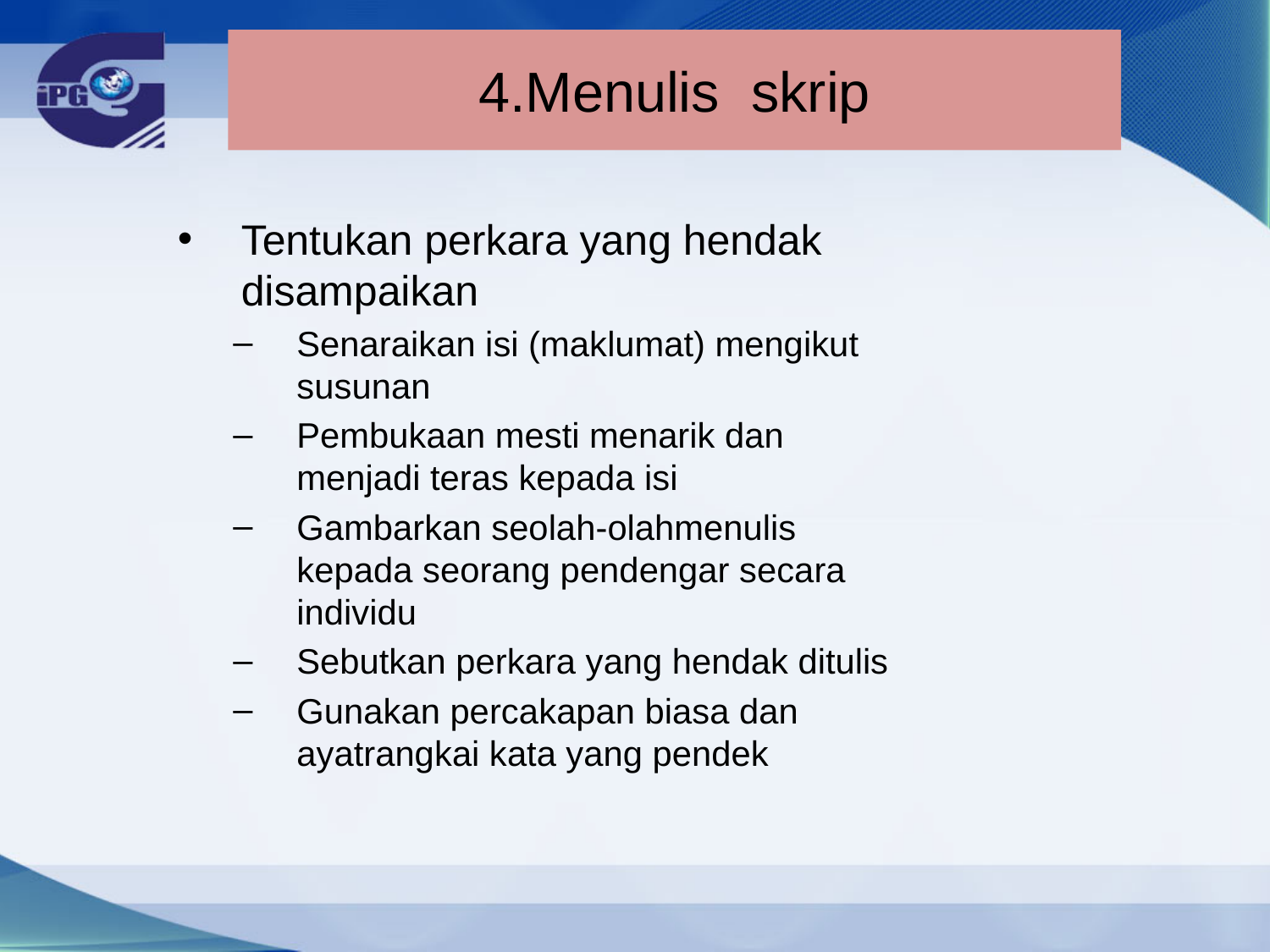

4.Menulis  skrip
# Peranan Visual Dalam PnP
Tentukan perkara yang hendak disampaikan
Senaraikan isi (maklumat) mengikut susunan
Pembukaan mesti menarik dan menjadi teras kepada isi
Gambarkan seolah-olahmenulis kepada seorang pendengar secara individu
Sebutkan perkara yang hendak ditulis
Gunakan percakapan biasa dan ayatrangkai kata yang pendek